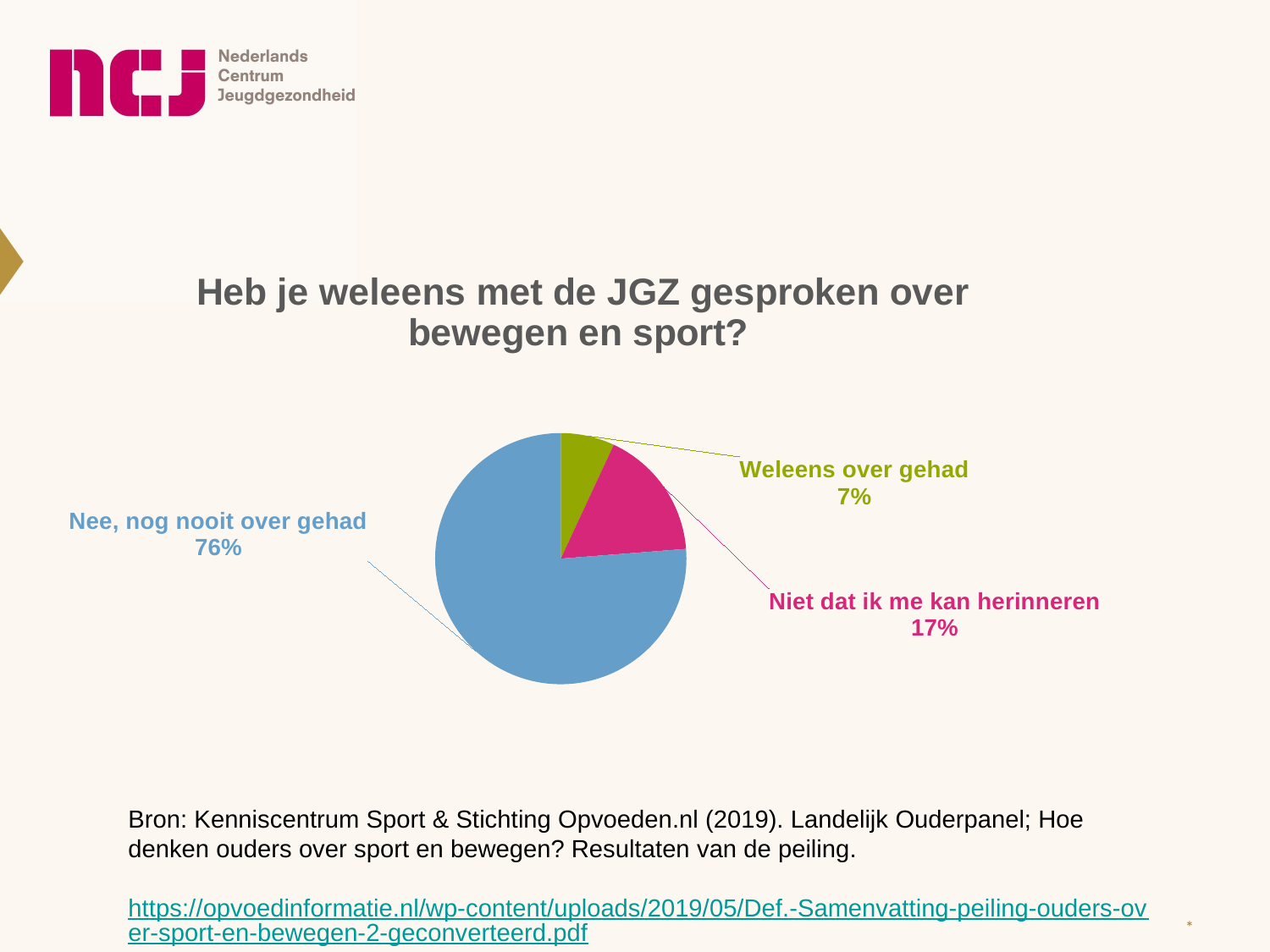

### Chart:

| Category | Heb je weleens met de JGZ gesproken over bewegen en sport?  |
|---|---|
| Weleens over gehad | 7.0 |
| Niet dat ik me kan herinneren | 17.0 |
| Nee, nog nooit over gehad | 77.0 |
Bron: Kenniscentrum Sport & Stichting Opvoeden.nl (2019). Landelijk Ouderpanel; Hoe denken ouders over sport en bewegen? Resultaten van de peiling.
 https://opvoedinformatie.nl/wp-content/uploads/2019/05/Def.-Samenvatting-peiling-ouders-over-sport-en-bewegen-2-geconverteerd.pdf

*